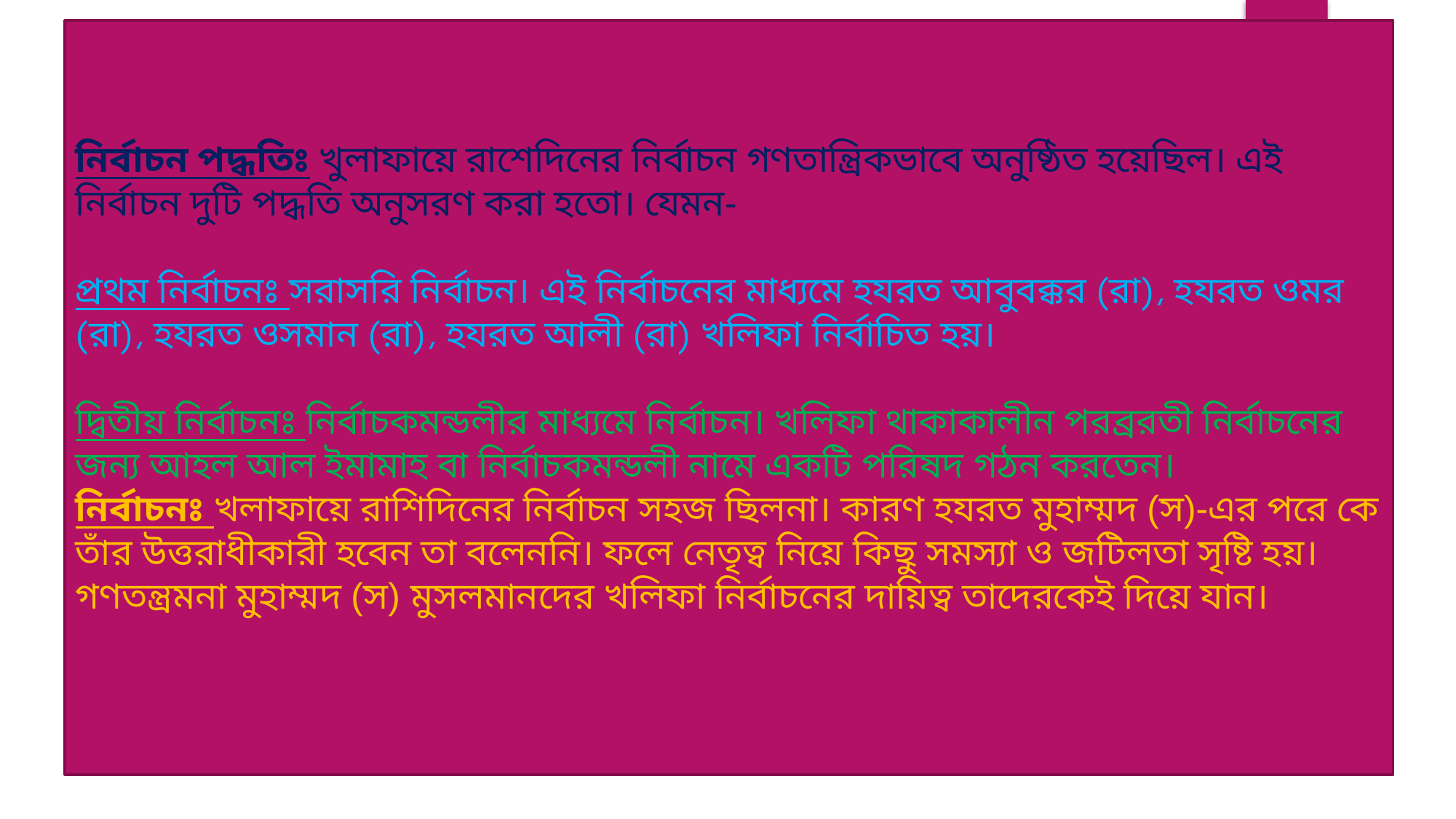

নির্বাচন পদ্ধতিঃ খুলাফায়ে রাশেদিনের নির্বাচন গণতান্ত্রিকভাবে অনুষ্ঠিত হয়েছিল। এই নির্বাচন দুটি পদ্ধতি অনুসরণ করা হতো। যেমন-

প্রথম নির্বাচনঃ সরাসরি নির্বাচন। এই নির্বাচনের মাধ্যমে হযরত আবুবক্কর (রা), হযরত ওমর (রা), হযরত ওসমান (রা), হযরত আলী (রা) খলিফা নির্বাচিত হয়।

দ্বিতীয় নির্বাচনঃ নির্বাচকমন্ডলীর মাধ্যমে নির্বাচন। খলিফা থাকাকালীন পরব্ররতী নির্বাচনের জন্য আহল আল ইমামাহ বা নির্বাচকমন্ডলী নামে একটি পরিষদ গঠন করতেন।
নির্বাচনঃ খলাফায়ে রাশিদিনের নির্বাচন সহজ ছিলনা। কারণ হযরত মুহাম্মদ (স)-এর পরে কে তাঁর উত্তরাধীকারী হবেন তা বলেননি। ফলে নেতৃত্ব নিয়ে কিছু সমস্যা ও জটিলতা সৃষ্টি হয়। গণতন্ত্রমনা মুহাম্মদ (স) মুসলমানদের খলিফা নির্বাচনের দায়িত্ব তাদেরকেই দিয়ে যান।